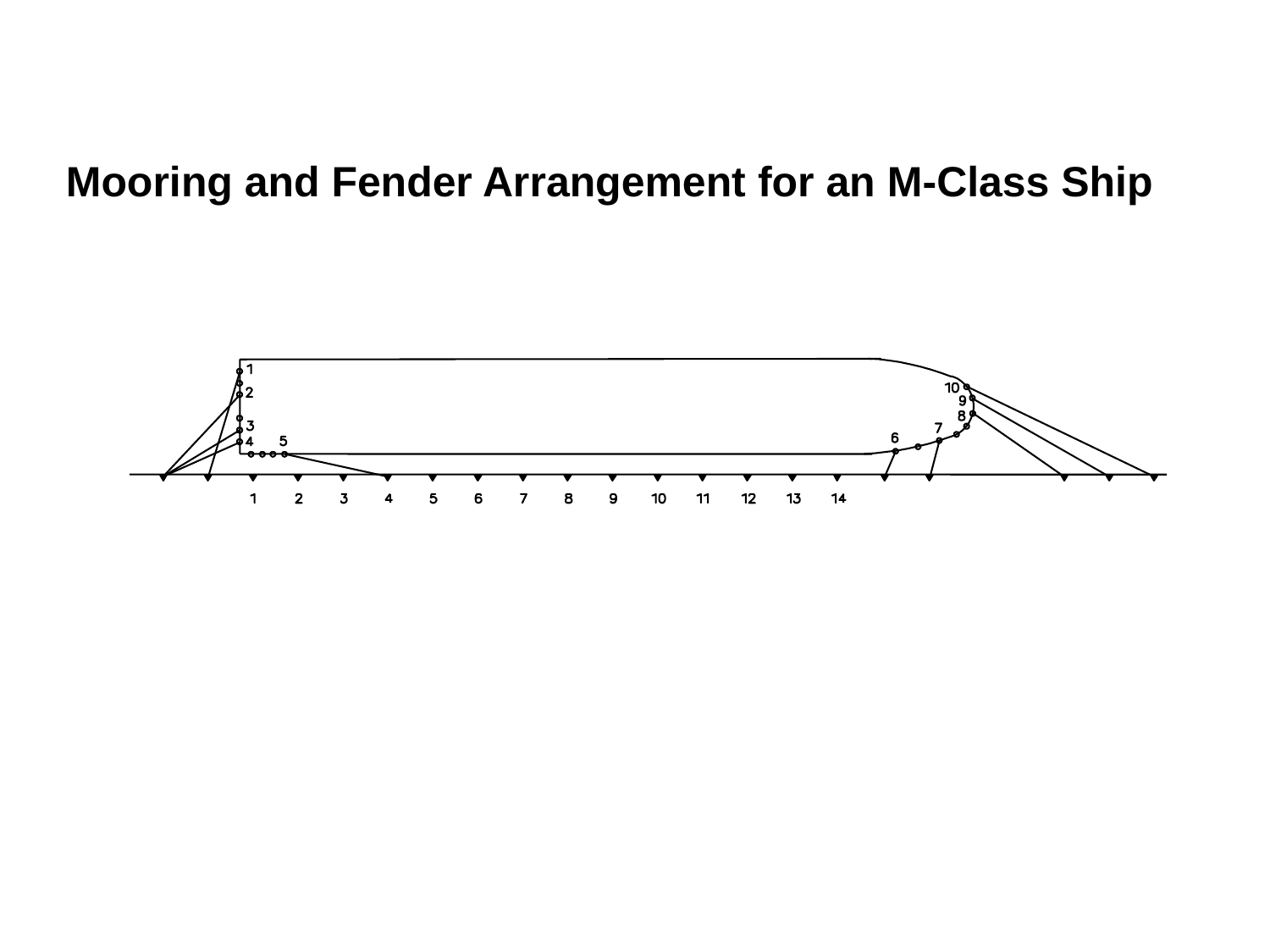

Mooring and Fender Arrangement for an M-Class Ship